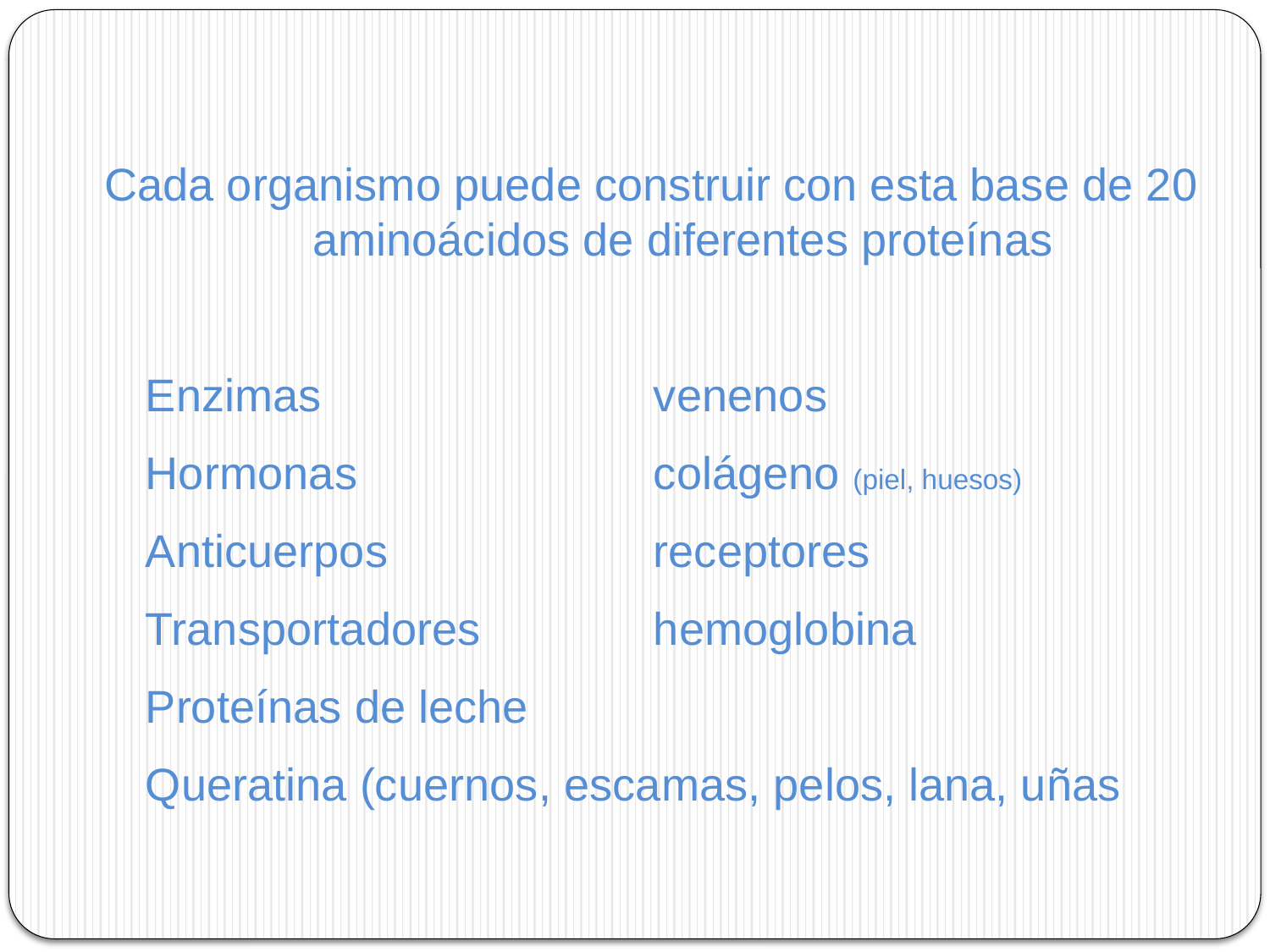

Cada organismo puede construir con esta base de 20 aminoácidos de diferentes proteínas

	Enzimas			venenos
	Hormonas			colágeno (piel, huesos)
	Anticuerpos			receptores
	Transportadores		hemoglobina
	Proteínas de leche
	Queratina (cuernos, escamas, pelos, lana, uñas